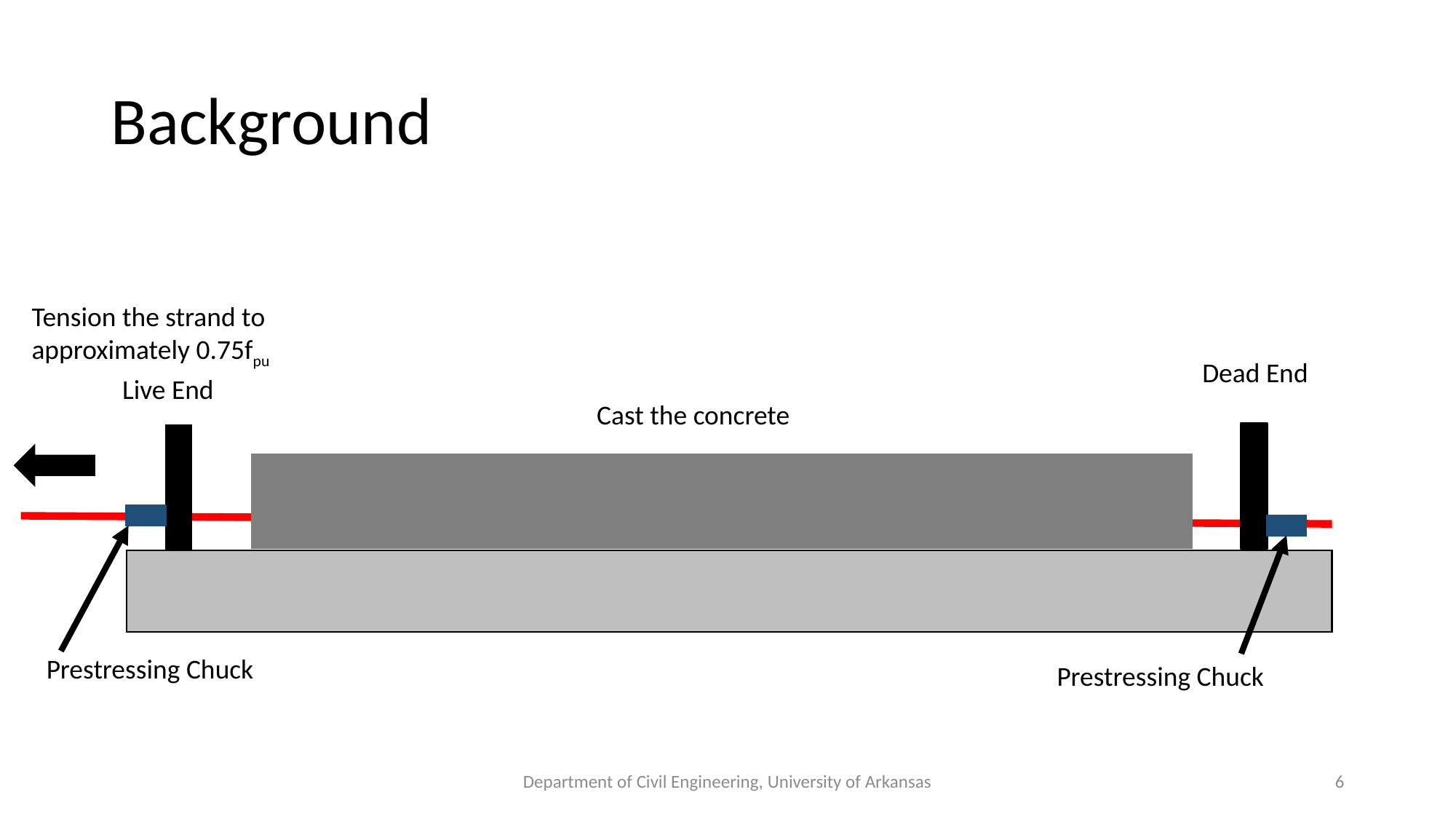

# Background
Tension the strand to approximately 0.75fpu
Dead End
Live End
Cast the concrete

Prestressing Chuck
Prestressing Chuck

Department of Civil Engineering, University of Arkansas
6